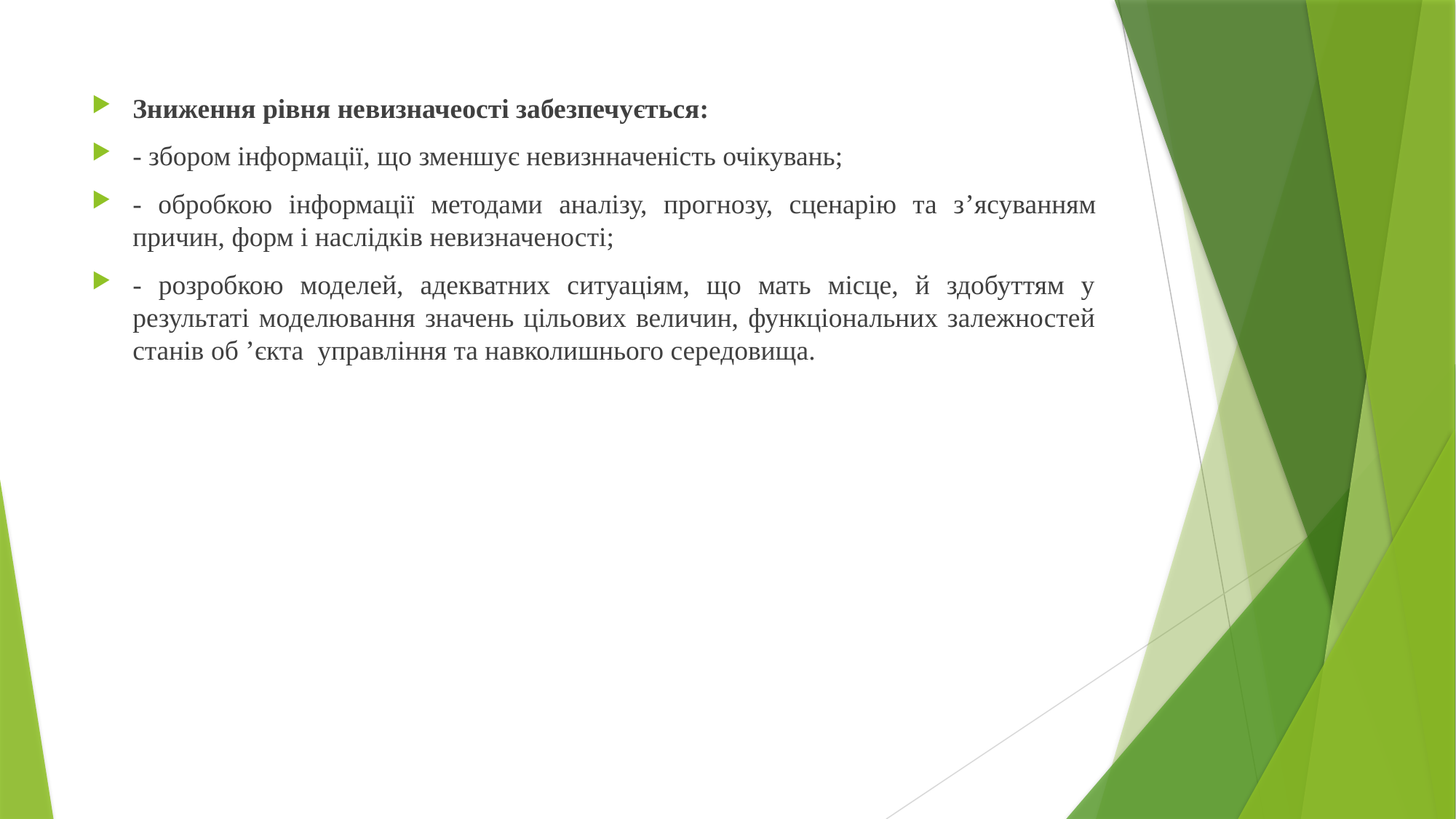

Зниження рівня невизначеості забезпечується:
- збором інформації, що зменшує невизнначеність очікувань;
- обробкою інформації методами аналізу, прогнозу, сценарію та з’ясуванням причин, форм і наслідків невизначеності;
- розробкою моделей, адекватних ситуаціям, що мать місце, й здобуттям у результаті моделювання значень цільових величин, функціональних залежностей станів об ’єкта  управління та навколишнього середовища.